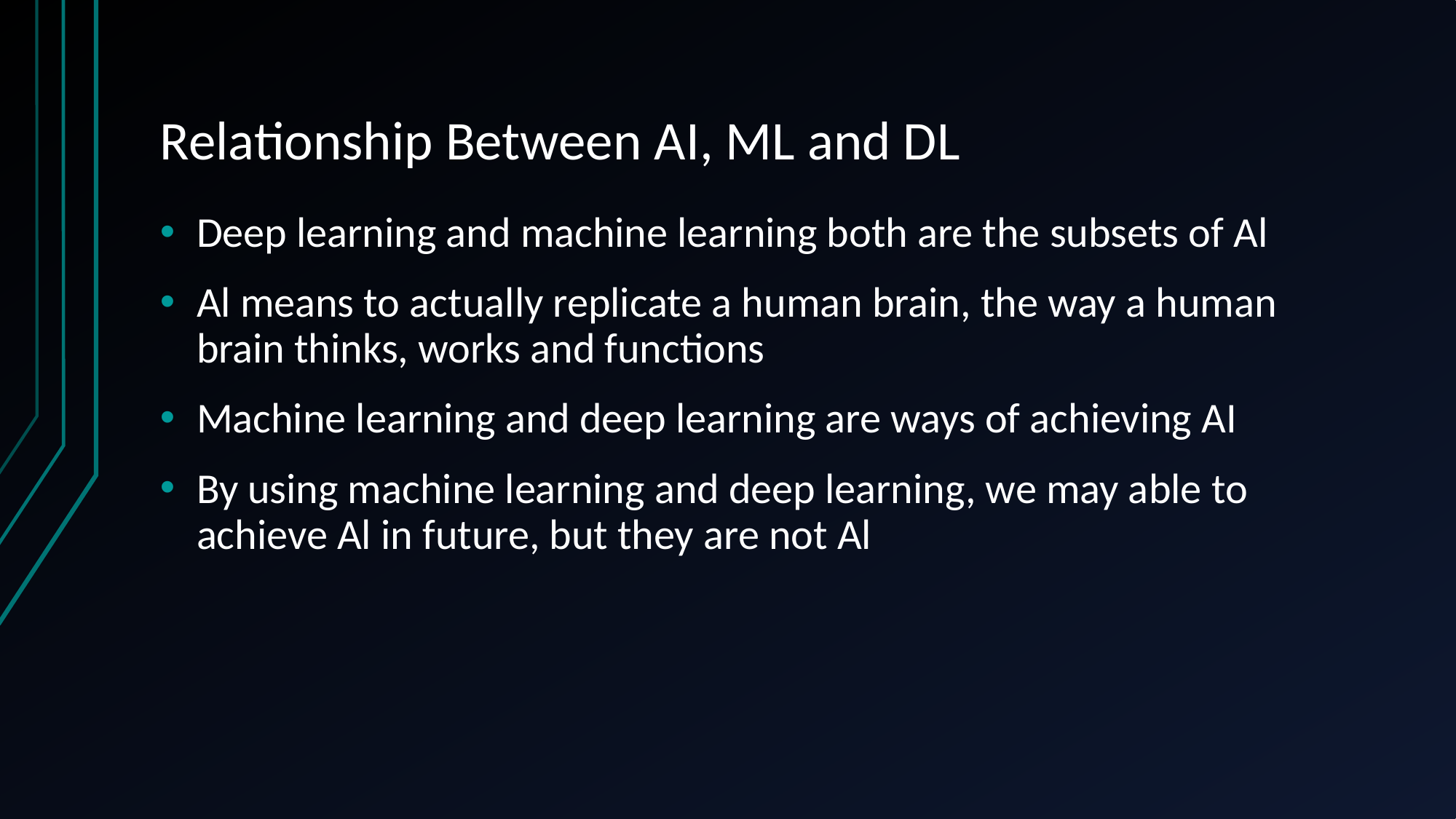

# Relationship Between AI, ML and DL
Deep learning and machine learning both are the subsets of Al
Al means to actually replicate a human brain, the way a human brain thinks, works and functions
Machine learning and deep learning are ways of achieving AI
By using machine learning and deep learning, we may able to achieve Al in future, but they are not Al